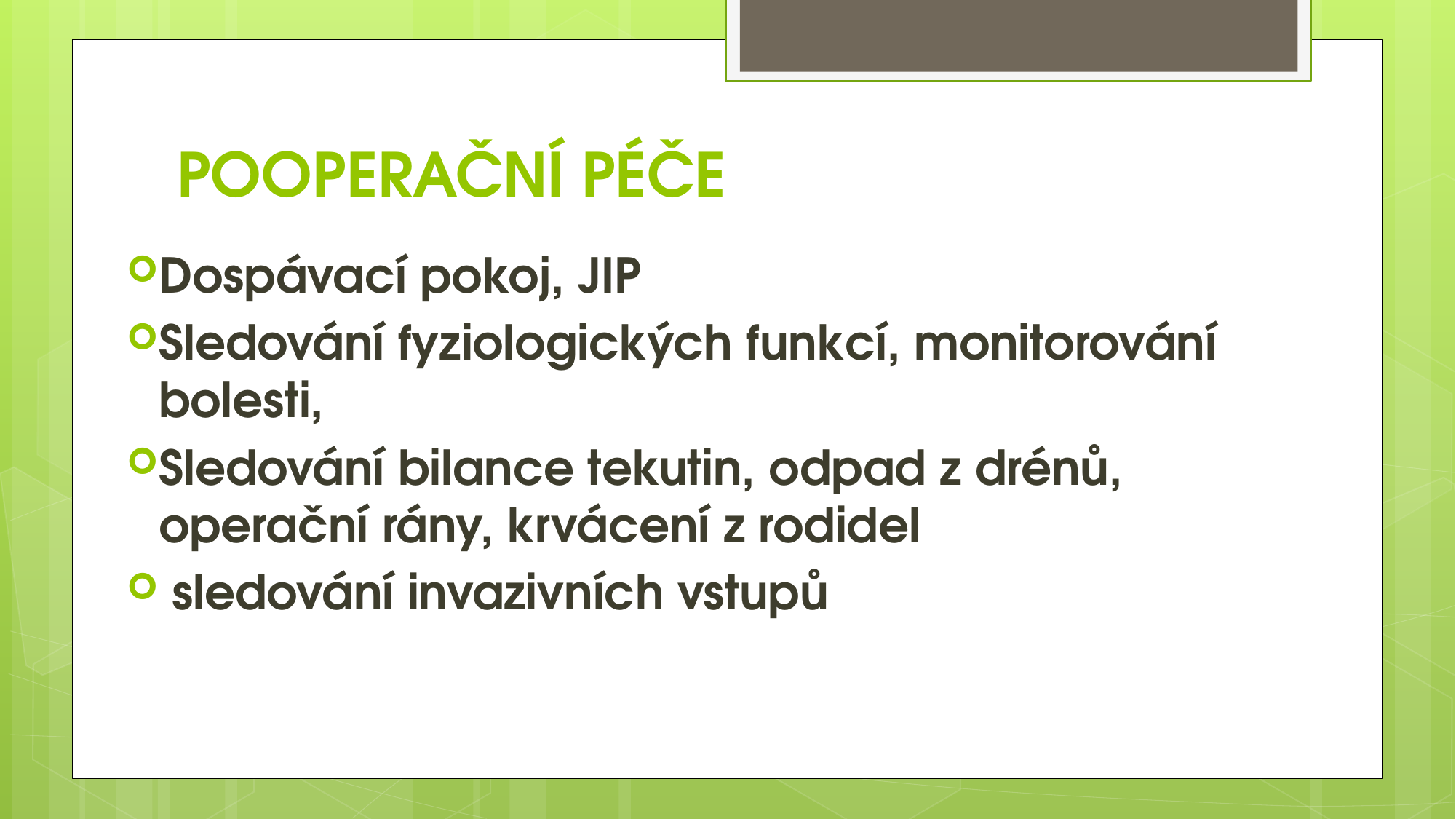

# POOPERAČNÍ PÉČE
Dospávací pokoj, JIP
Sledování fyziologických funkcí, monitorování bolesti,
Sledování bilance tekutin, odpad z drénů, operační rány, krvácení z rodidel
 sledování invazivních vstupů